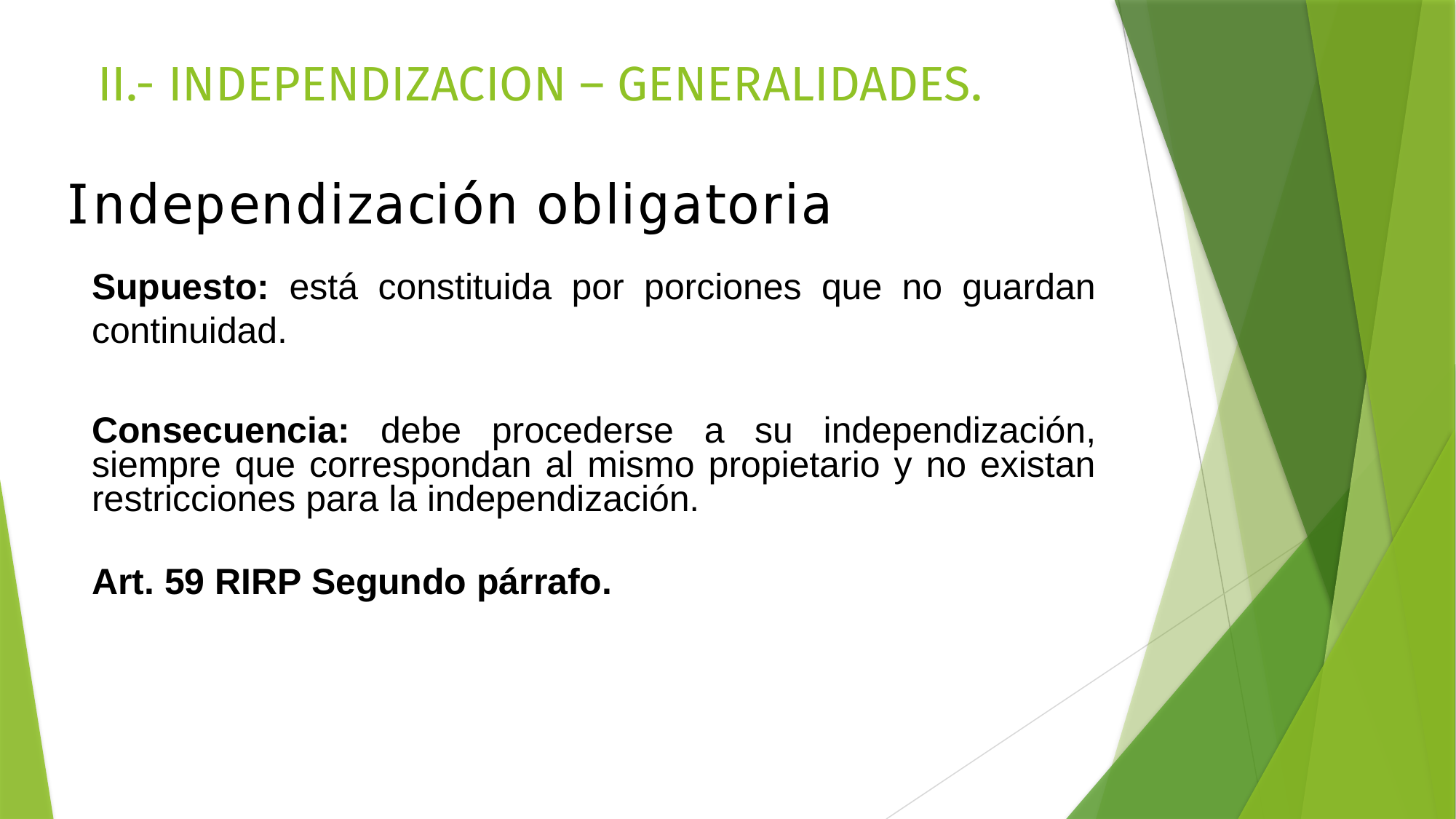

II.- INDEPENDIZACION – GENERALIDADES.
# Independización obligatoria
Supuesto: está constituida por porciones que no guardan continuidad.

Consecuencia: debe procederse a su independización, siempre que correspondan al mismo propietario y no existan restricciones para la independización.

Art. 59 RIRP Segundo párrafo.